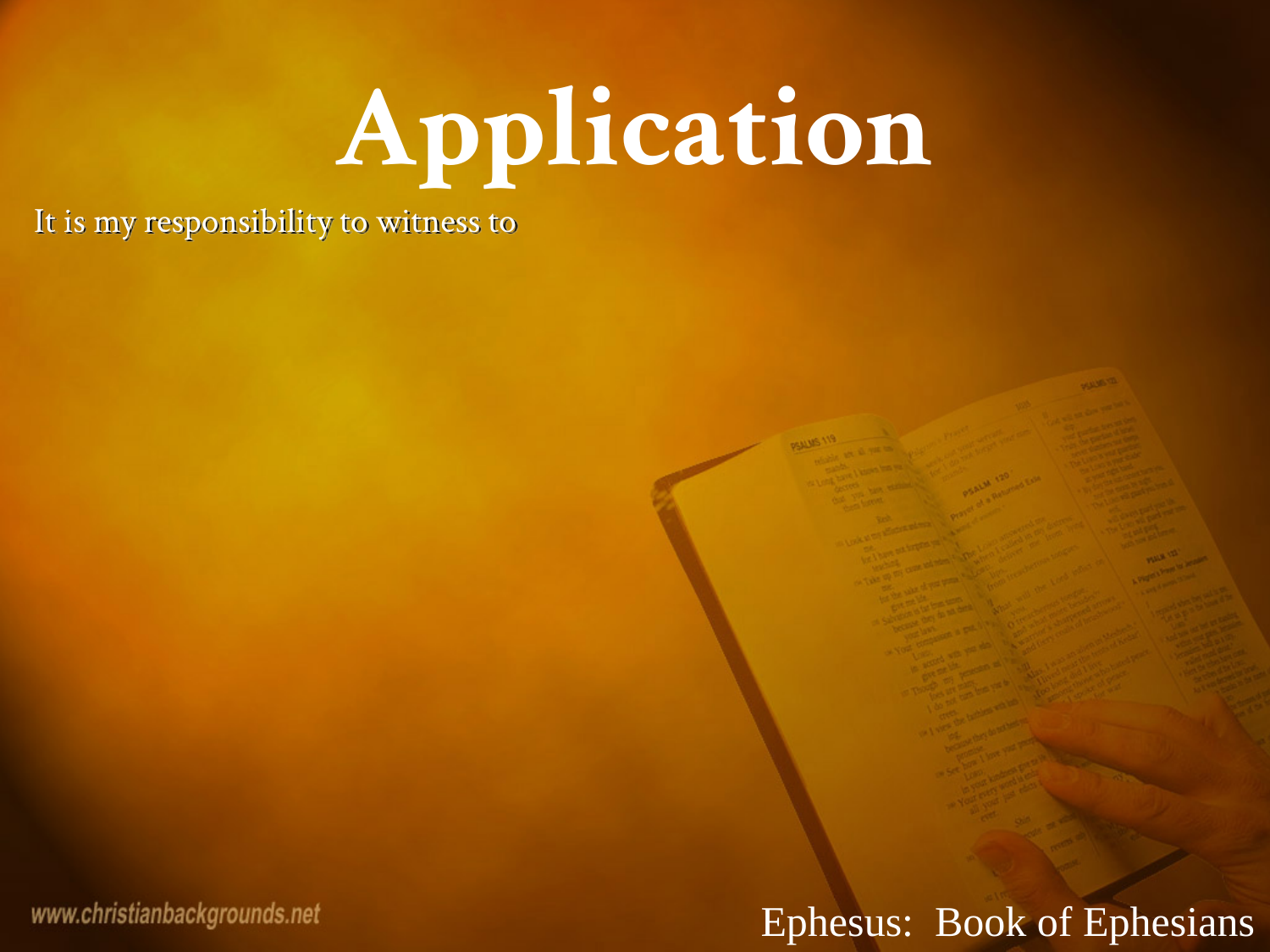

Application
It is my responsibility to witness to

Ephesus:  Book of Ephesians
# --------------------------